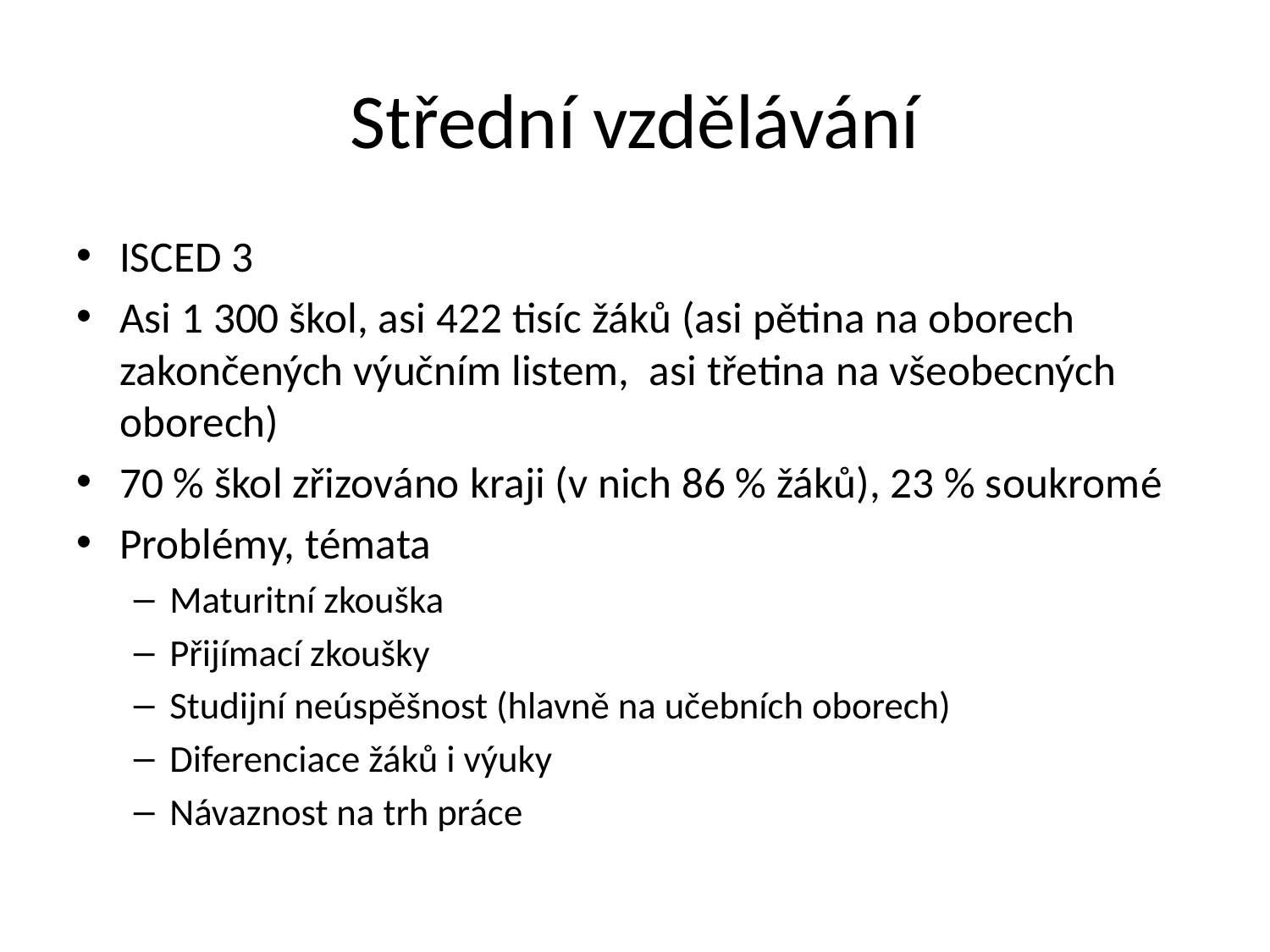

# Střední vzdělávání
ISCED 3
Asi 1 300 škol, asi 422 tisíc žáků (asi pětina na oborech zakončených výučním listem,  asi třetina na všeobecných oborech)
70 % škol zřizováno kraji (v nich 86 % žáků), 23 % soukromé
Problémy, témata
Maturitní zkouška
Přijímací zkoušky
Studijní neúspěšnost (hlavně na učebních oborech)
Diferenciace žáků i výuky
Návaznost na trh práce